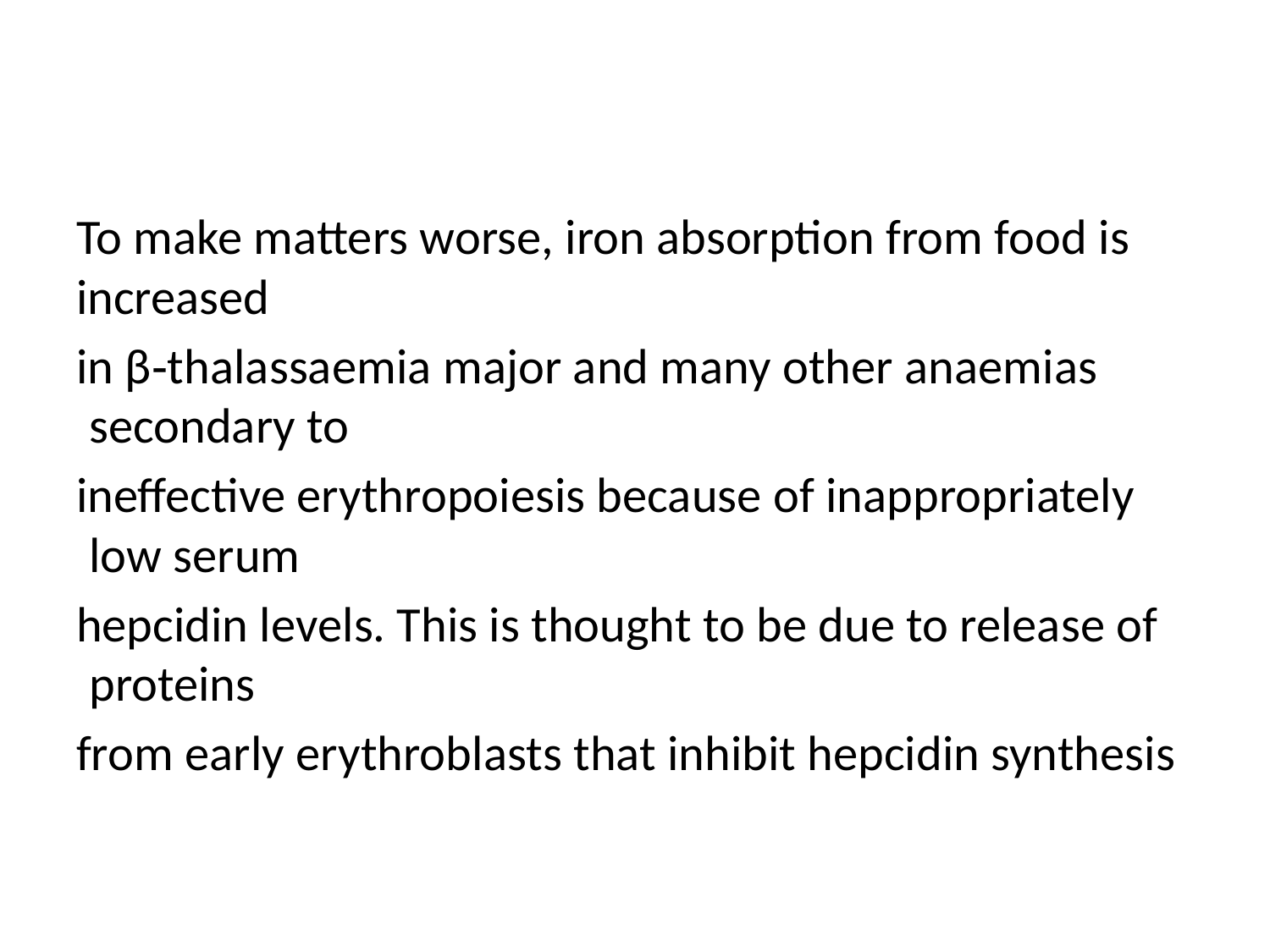

#
To make matters worse, iron absorption from food is increased
in β‐thalassaemia major and many other anaemias secondary to
ineffective erythropoiesis because of inappropriately low serum
hepcidin levels. This is thought to be due to release of proteins
from early erythroblasts that inhibit hepcidin synthesis